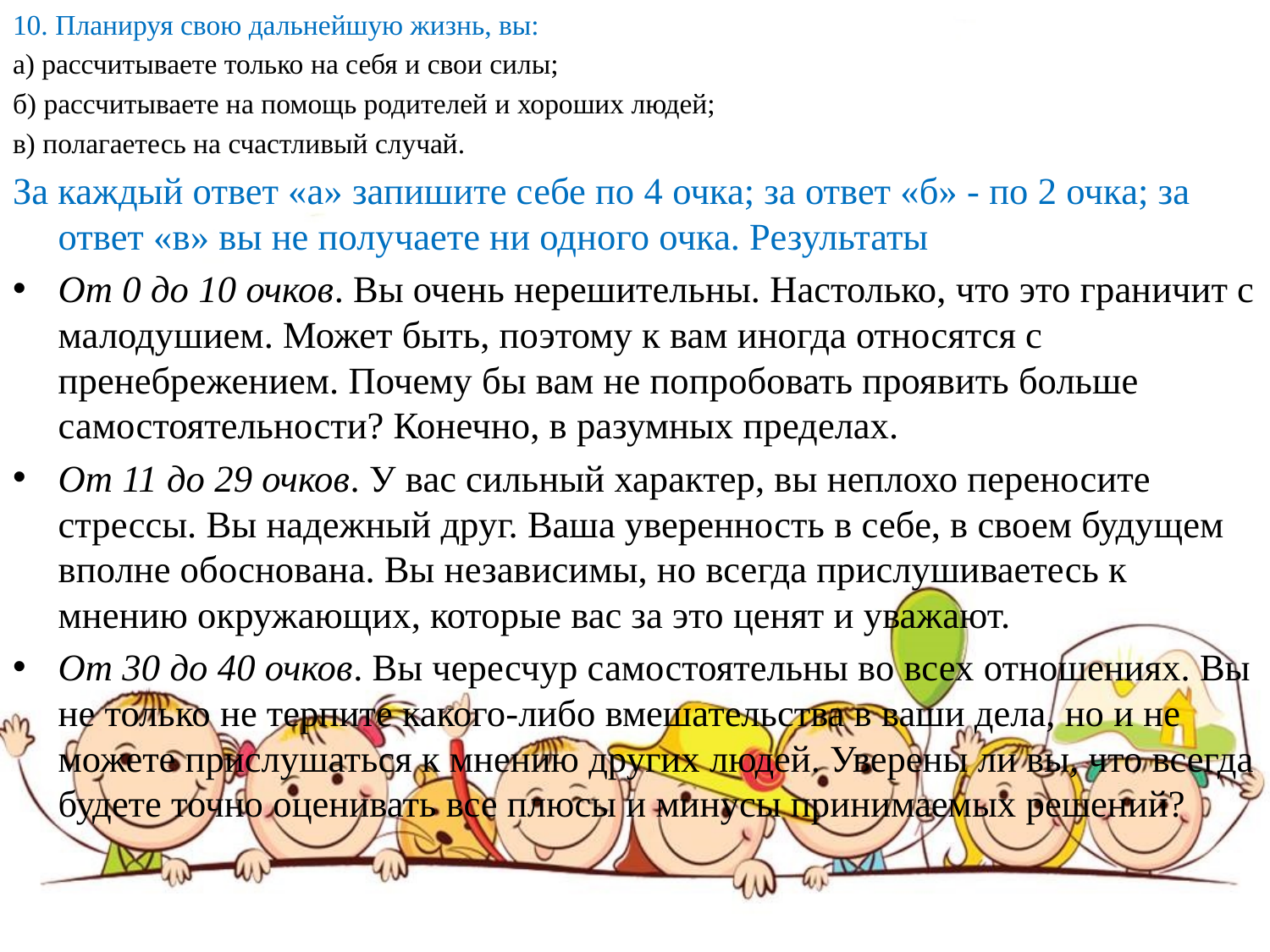

10. Планируя свою дальнейшую жизнь, вы:
а) рассчитываете только на себя и свои силы;
б) рассчитываете на помощь родителей и хороших людей;
в) полагаетесь на счастливый случай.
За каждый ответ «а» запишите себе по 4 очка; за ответ «б» - по 2 очка; за ответ «в» вы не получаете ни одного очка. Результаты
От 0 до 10 очков. Вы очень нерешительны. Настолько, что это граничит с малодушием. Может быть, поэтому к вам иногда относятся с пренебрежением. Почему бы вам не попробовать проявить больше самостоятельности? Конечно, в разумных пределах.
От 11 до 29 очков. У вас сильный характер, вы неплохо переносите стрессы. Вы надежный друг. Ваша уверенность в себе, в своем будущем вполне обоснована. Вы независимы, но всегда прислушиваетесь к мнению окружающих, которые вас за это ценят и уважают.
От 30 до 40 очков. Вы чересчур самостоятельны во всех отношениях. Вы не только не терпите какого-либо вмешательства в ваши дела, но и не можете прислушаться к мнению других людей. Уверены ли вы, что всегда будете точно оценивать все плюсы и минусы принимаемых решений?